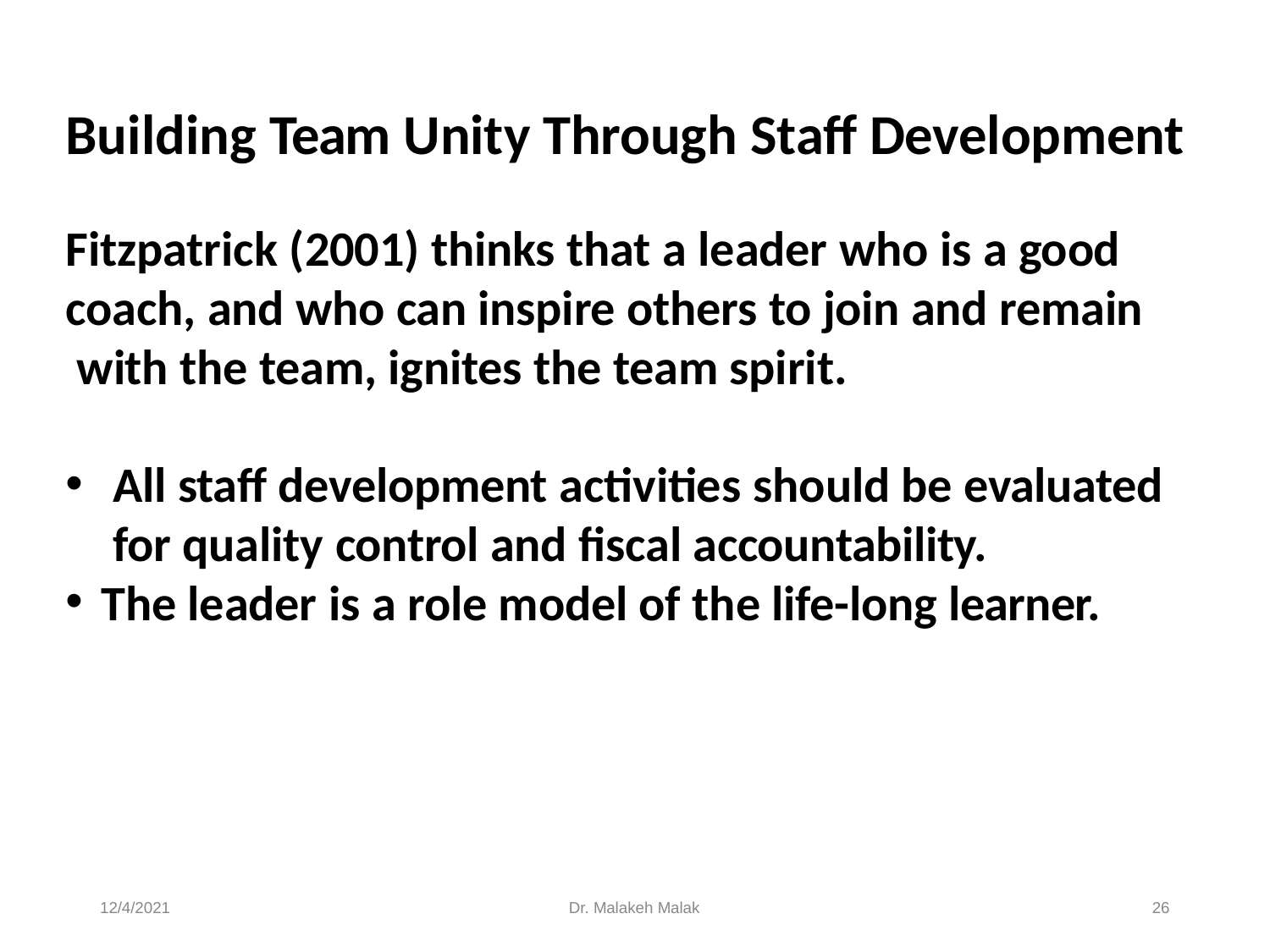

# Building Team Unity Through Staff Development
Fitzpatrick (2001) thinks that a leader who is a good  coach, and who can inspire others to join and remain  with the team, ignites the team spirit.

All staff development activities should be evaluated  for quality control and fiscal accountability.
The leader is a role model of the life-long learner.
12/4/2021
Dr. Malakeh Malak
26